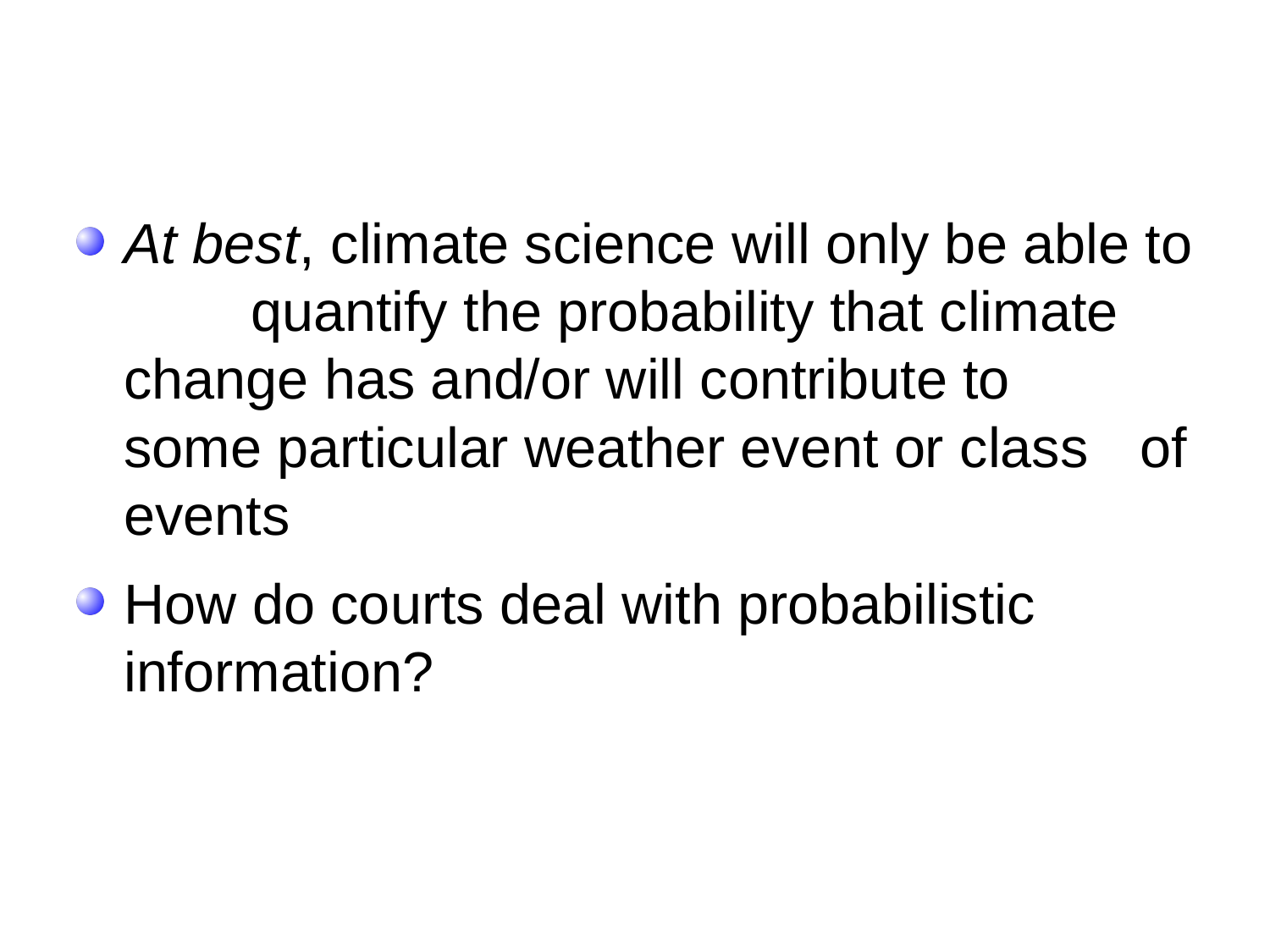

At best, climate science will only be able to 	quantify the probability that climate 	change has and/or will contribute to 	some particular weather event or class 	of events
How do courts deal with probabilistic 	information?